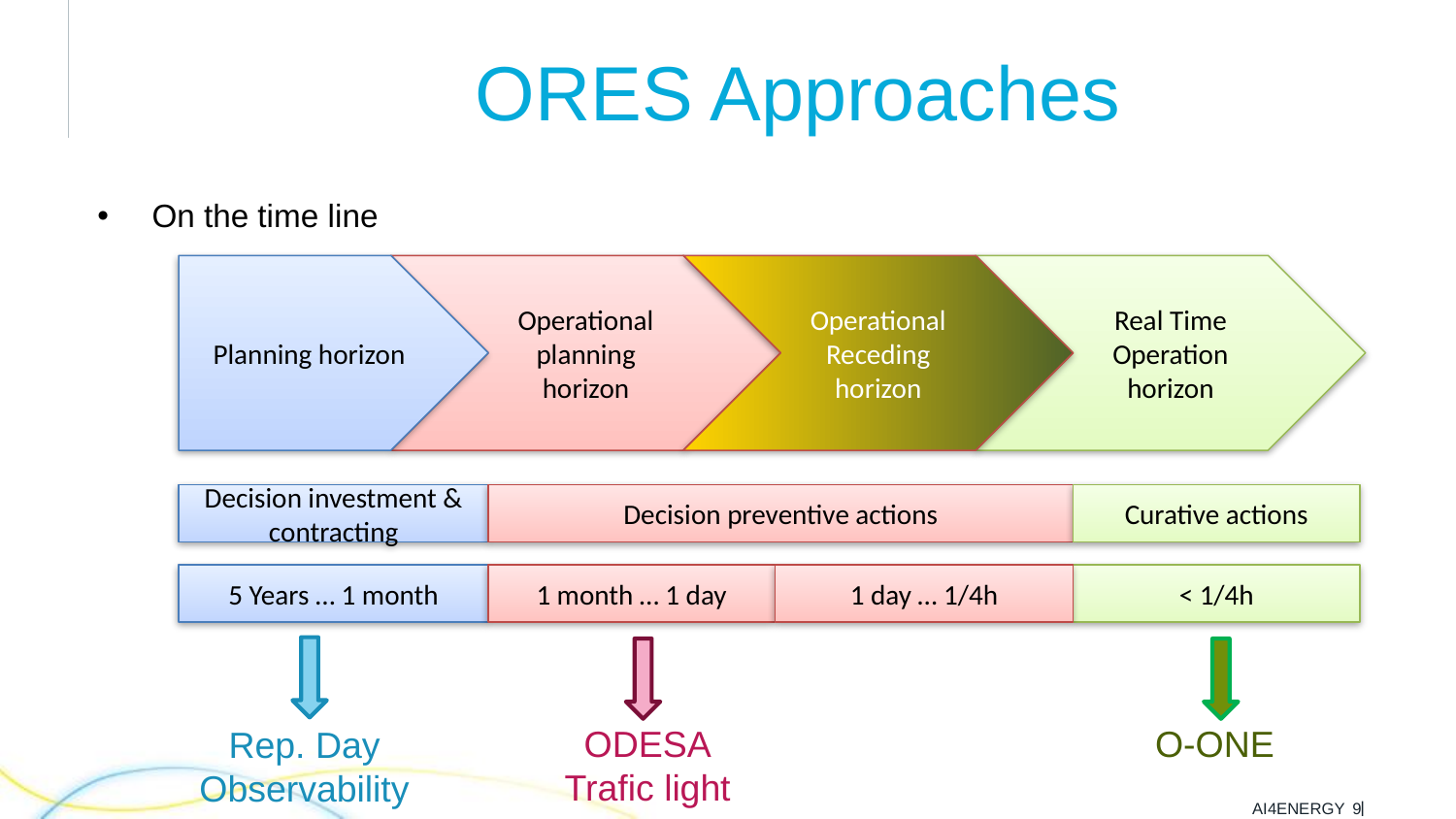

ORES Approaches
# On the time line
Planning horizon
Operational planning horizon
Operational Receding horizon
Real Time Operation
horizon
Decision investment & contracting
Decision preventive actions
Curative actions
5 Years … 1 month
1 month … 1 day
1 day … 1/4h
< 1/4h

ODESA
Trafic light
O-ONE
Rep. Day
Observability